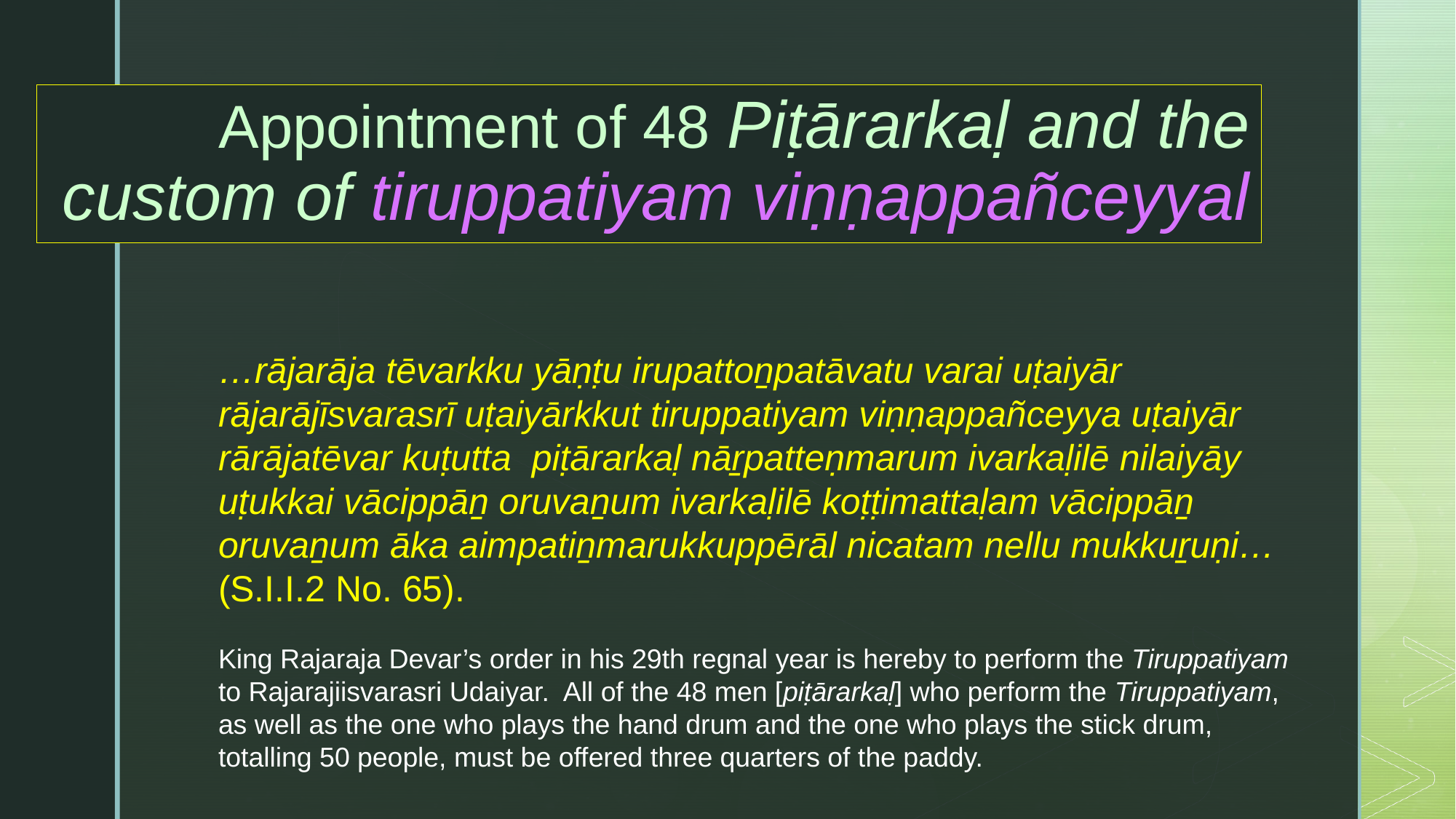

# Appointment of 48 Piṭārarkaḷ and the custom of tiruppatiyam viṇṇappañceyyal
…rājarāja tēvarkku yāṇṭu irupattoṉpatāvatu varai uṭaiyār rājarājīsvarasrī uṭaiyārkkut tiruppatiyam viṇṇappañceyya uṭaiyār rārājatēvar kuṭutta  piṭārarkaḷ nāṟpatteṇmarum ivarkaḷilē nilaiyāy uṭukkai vācippāṉ oruvaṉum ivarkaḷilē koṭṭimattaḷam vācippāṉ oruvaṉum āka aimpatiṉmarukkuppērāl nicatam nellu mukkuṟuṇi… (S.I.I.2 No. 65).

King Rajaraja Devar’s order in his 29th regnal year is hereby to perform the Tiruppatiyam to Rajarajiisvarasri Udaiyar.  All of the 48 men [piṭārarkaḷ] who perform the Tiruppatiyam, as well as the one who plays the hand drum and the one who plays the stick drum, totalling 50 people, must be offered three quarters of the paddy.